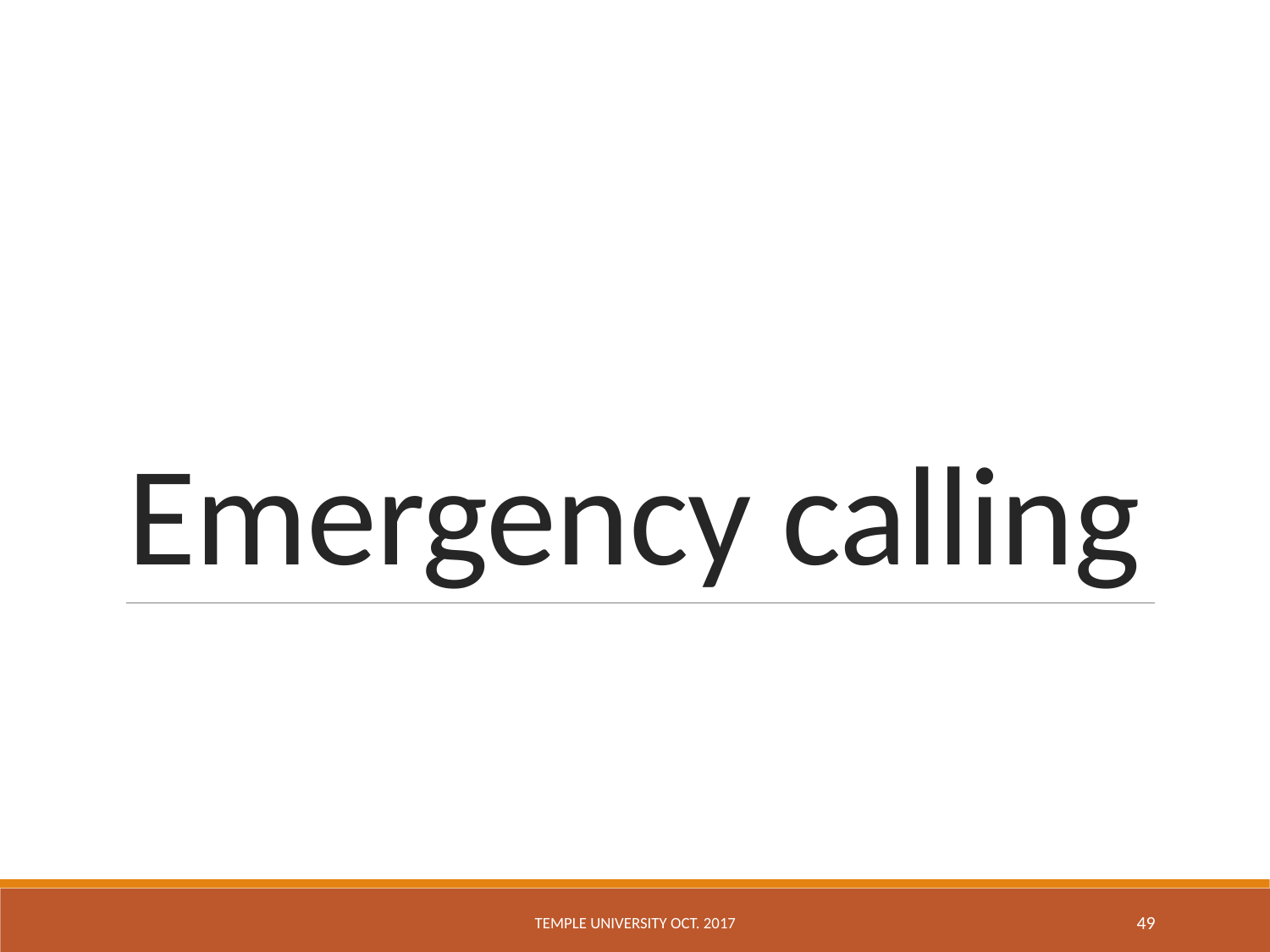

# Emergency calling

Temple University Oct. 2017
49